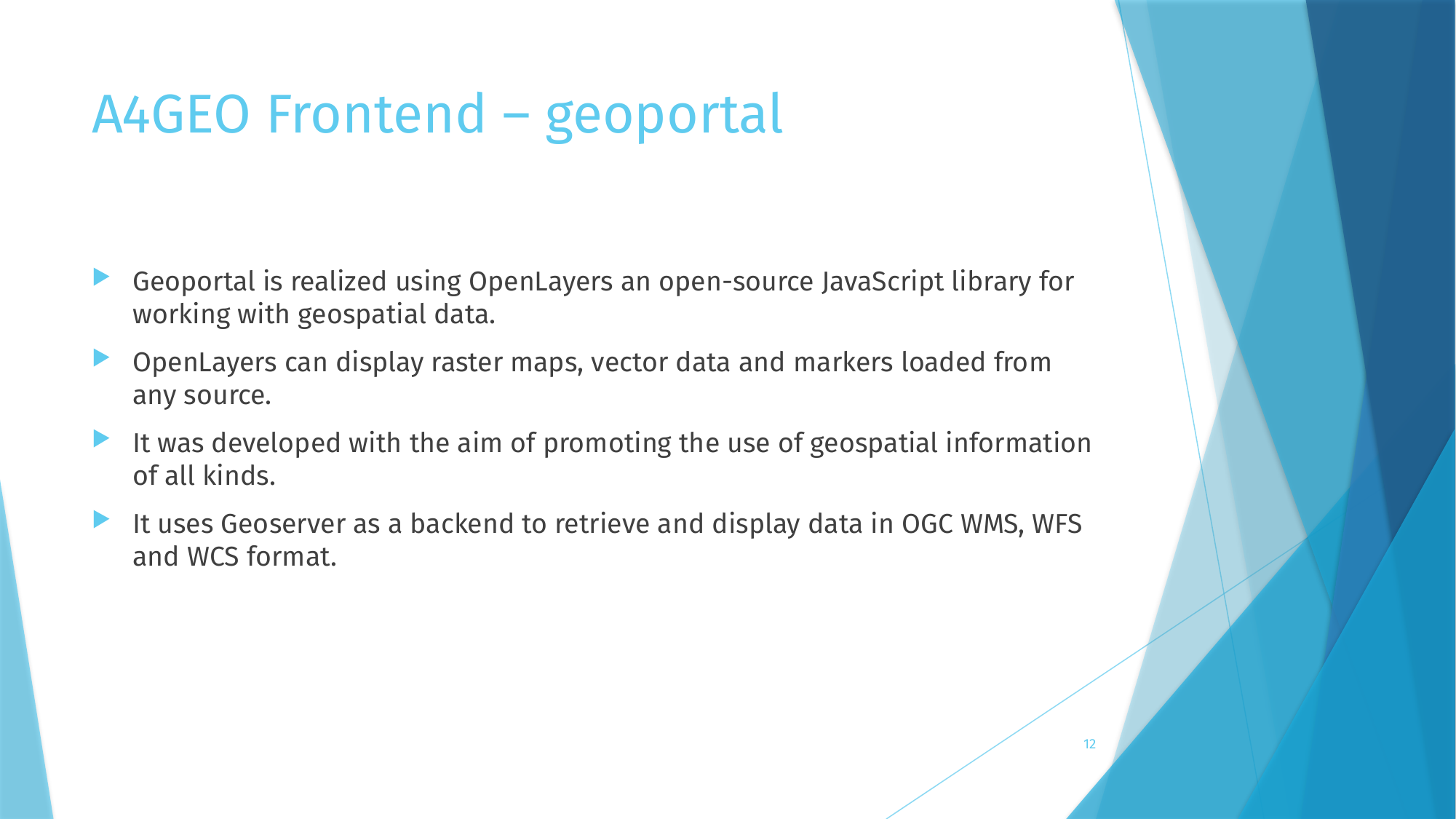

# A4GEO Frontend – geoportal
Geoportal is realized using OpenLayers an open-source JavaScript library for working with geospatial data.
OpenLayers can display raster maps, vector data and markers loaded from any source.
It was developed with the aim of promoting the use of geospatial information of all kinds.
It uses Geoserver as a backend to retrieve and display data in OGC WMS, WFS and WCS format.

12